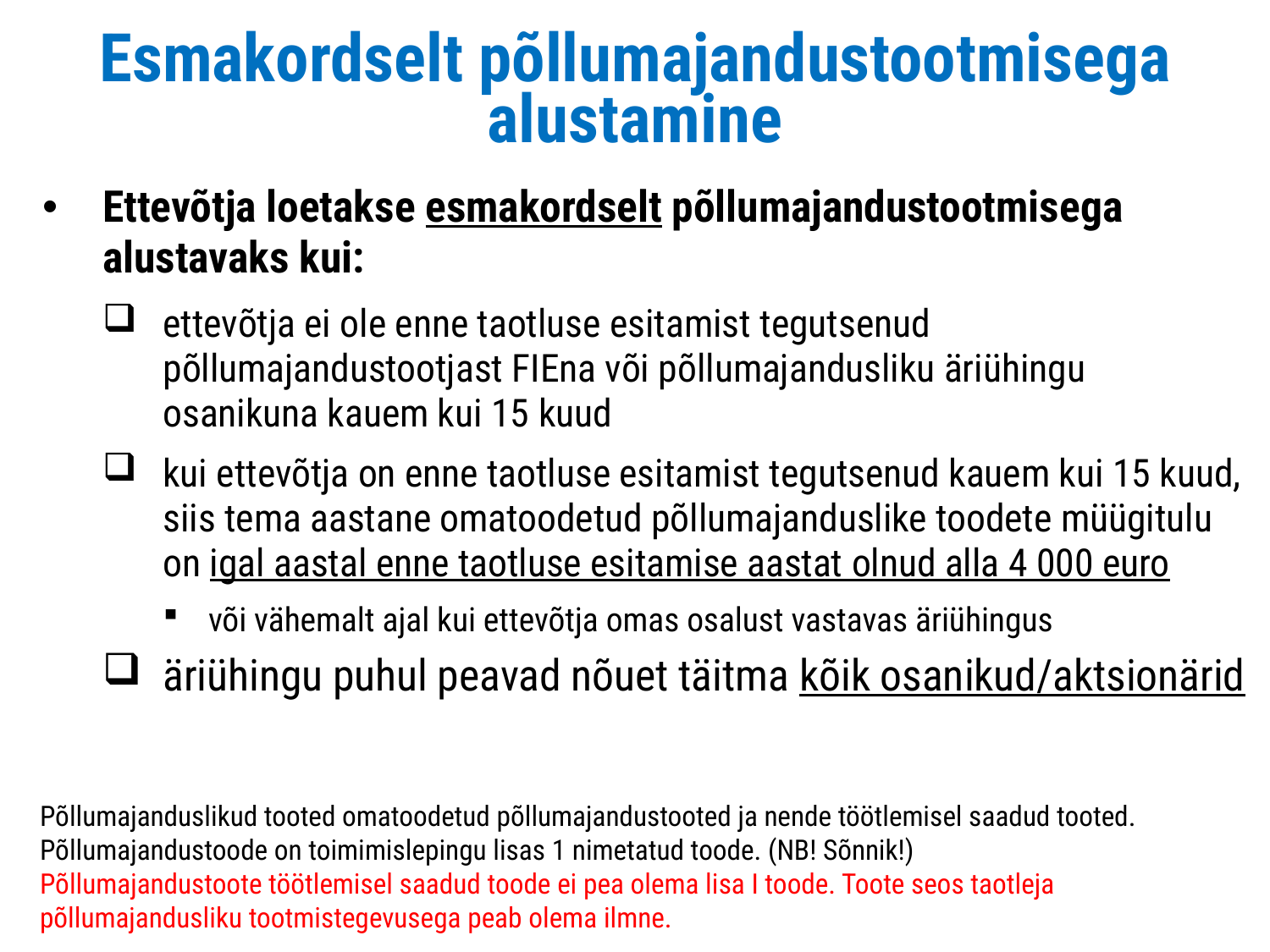

# Esmakordselt põllumajandustootmisega alustamine
Ettevõtja loetakse esmakordselt põllumajandustootmisega alustavaks kui:
ettevõtja ei ole enne taotluse esitamist tegutsenud põllumajandustootjast FIEna või põllumajandusliku äriühingu osanikuna kauem kui 15 kuud
kui ettevõtja on enne taotluse esitamist tegutsenud kauem kui 15 kuud, siis tema aastane omatoodetud põllumajanduslike toodete müügitulu on igal aastal enne taotluse esitamise aastat olnud alla 4 000 euro
või vähemalt ajal kui ettevõtja omas osalust vastavas äriühingus
äriühingu puhul peavad nõuet täitma kõik osanikud/aktsionärid
Põllumajanduslikud tooted omatoodetud põllumajandustooted ja nende töötlemisel saadud tooted.
Põllumajandustoode on toimimislepingu lisas 1 nimetatud toode. (NB! Sõnnik!)
Põllumajandustoote töötlemisel saadud toode ei pea olema lisa I toode. Toote seos taotleja
põllumajandusliku tootmistegevusega peab olema ilmne.